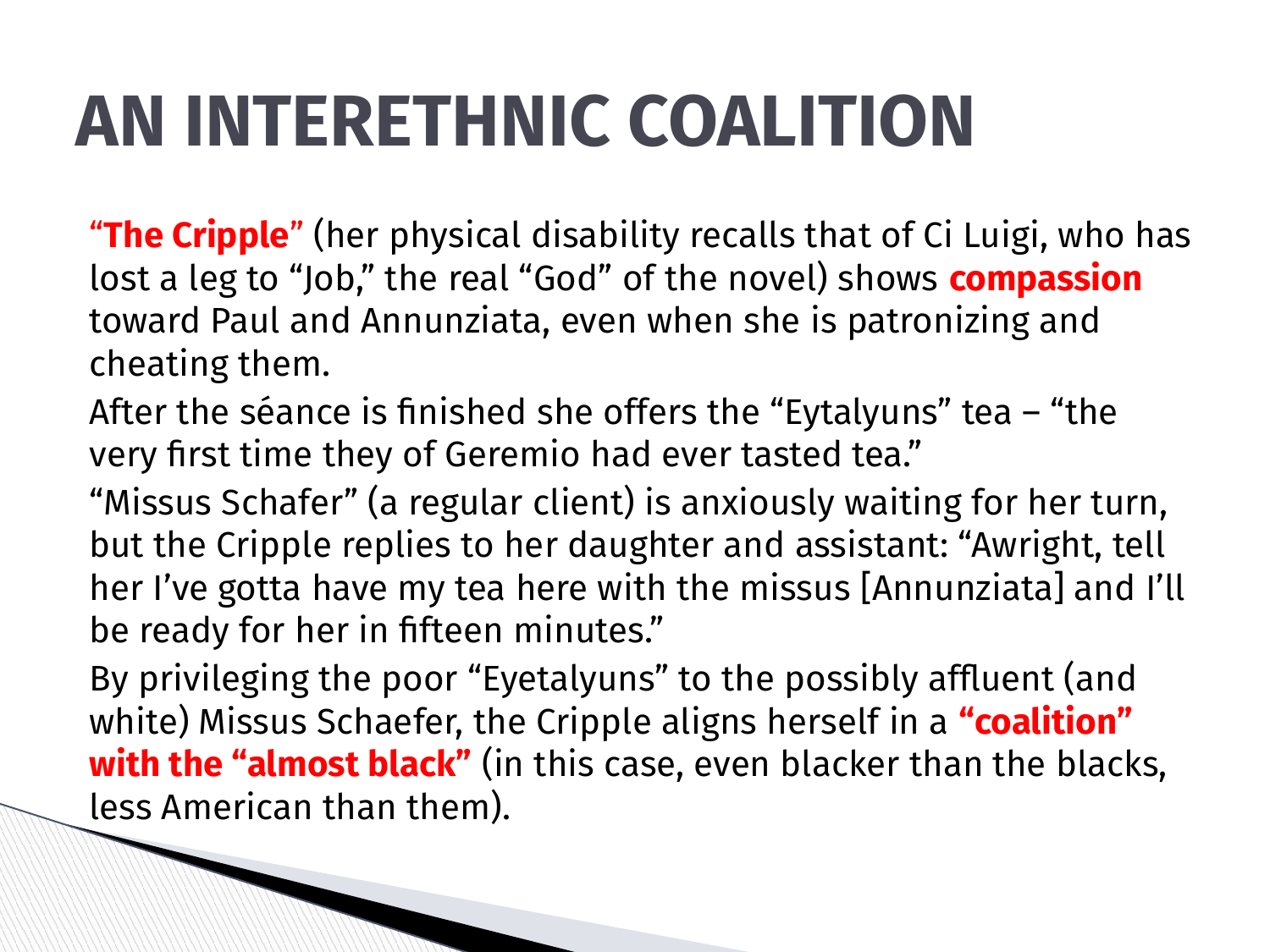

# AN INTERETHNIC COALITION
“The Cripple” (her physical disability recalls that of Ci Luigi, who has lost a leg to “Job,” the real “God” of the novel) shows compassion toward Paul and Annunziata, even when she is patronizing and cheating them.
After the séance is finished she offers the “Eytalyuns” tea ― “the very first time they of Geremio had ever tasted tea.”
“Missus Schafer” (a regular client) is anxiously waiting for her turn, but the Cripple replies to her daughter and assistant: “Awright, tell her I’ve gotta have my tea here with the missus [Annunziata] and I’ll be ready for her in fifteen minutes.”
By privileging the poor “Eyetalyuns” to the possibly affluent (and white) Missus Schaefer, the Cripple aligns herself in a “coalition” with the “almost black” (in this case, even blacker than the blacks, less American than them).